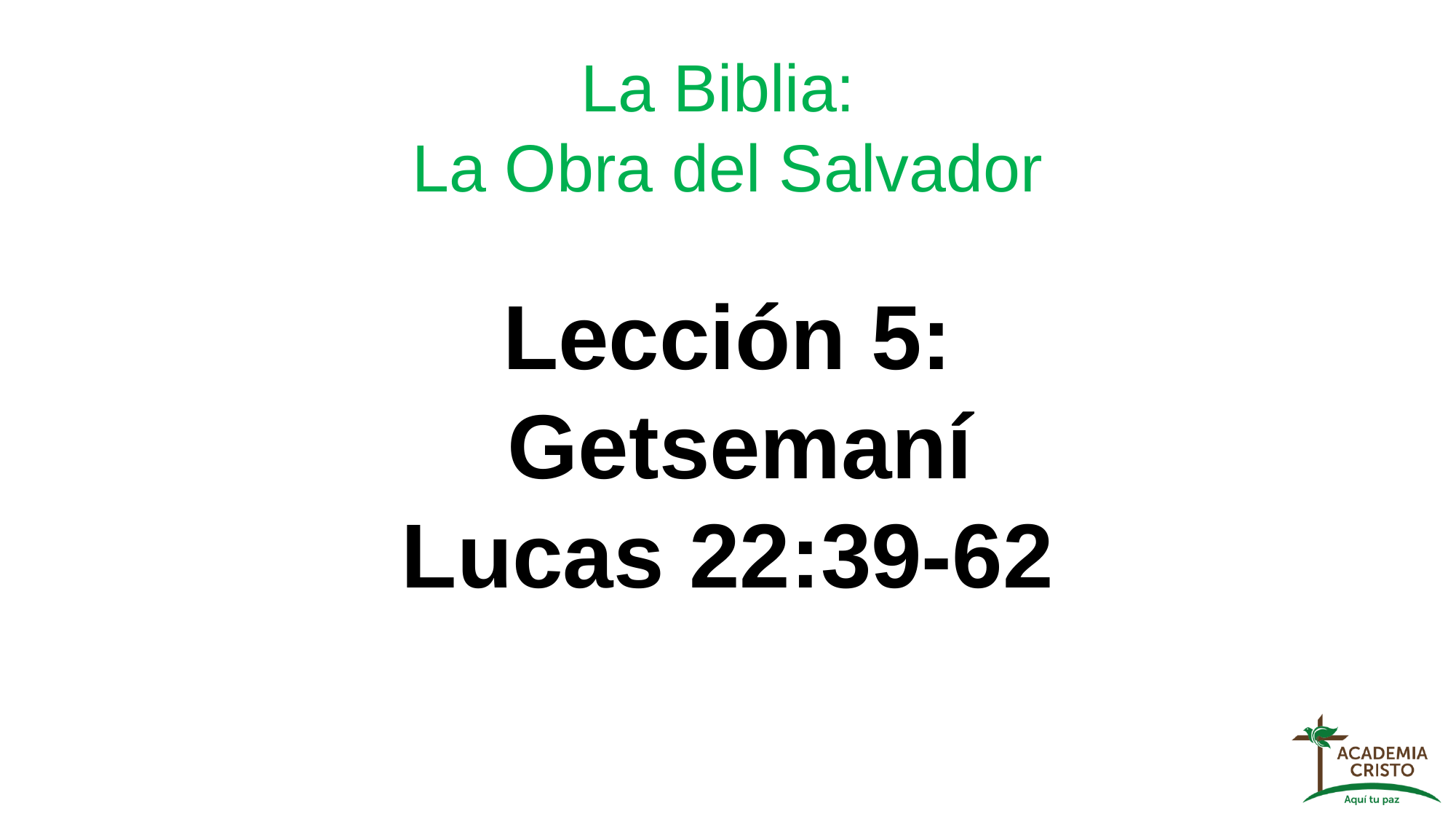

La Biblia:
La Obra del Salvador

Lección 5:
 Getsemaní
Lucas 22:39-62